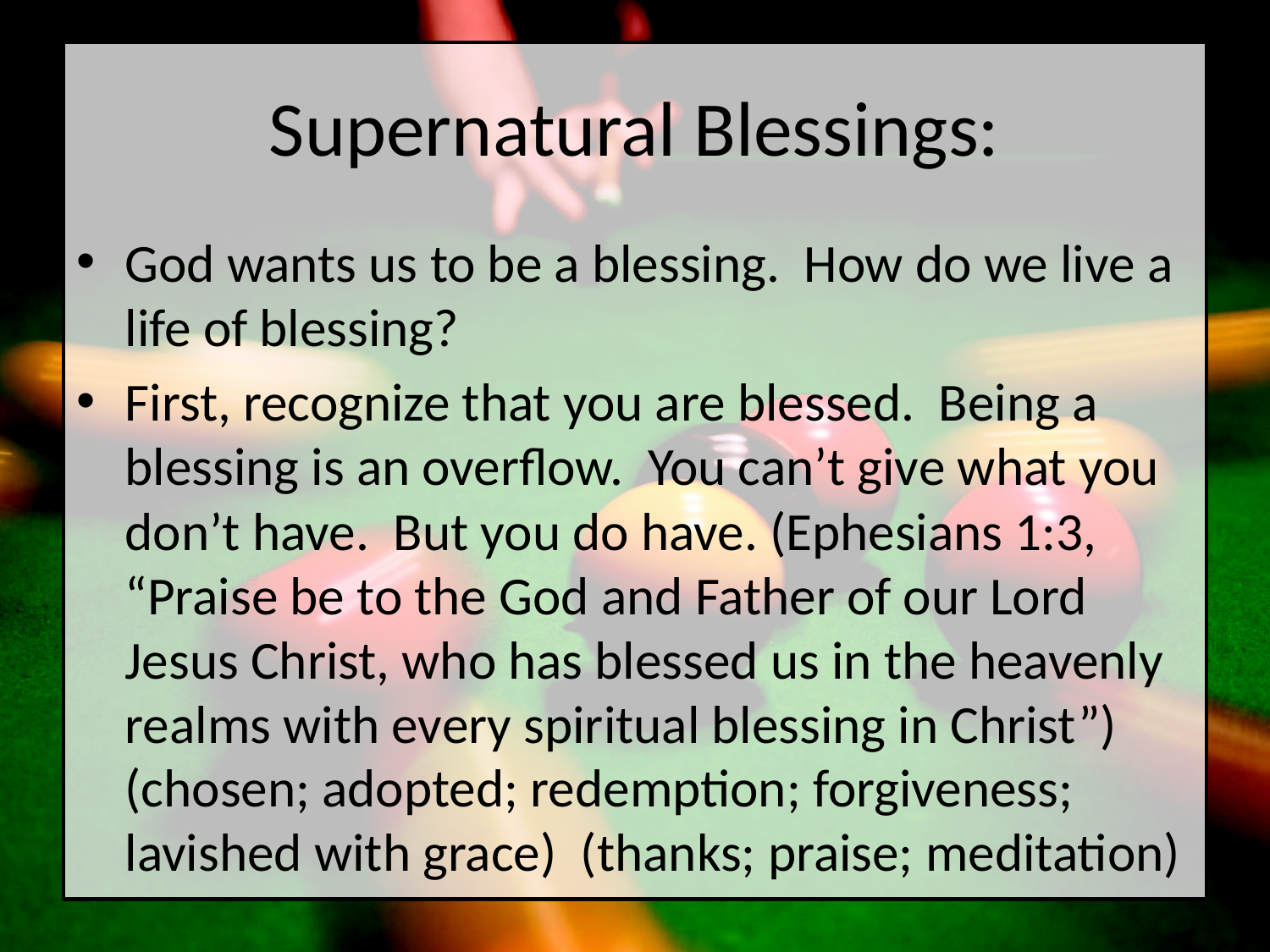

# Supernatural Blessings:
God wants us to be a blessing.  How do we live a life of blessing?
First, recognize that you are blessed.  Being a blessing is an overflow.  You can’t give what you don’t have.  But you do have. (Ephesians 1:3, “Praise be to the God and Father of our Lord Jesus Christ, who has blessed us in the heavenly realms with every spiritual blessing in Christ”) (chosen; adopted; redemption; forgiveness; lavished with grace)  (thanks; praise; meditation)